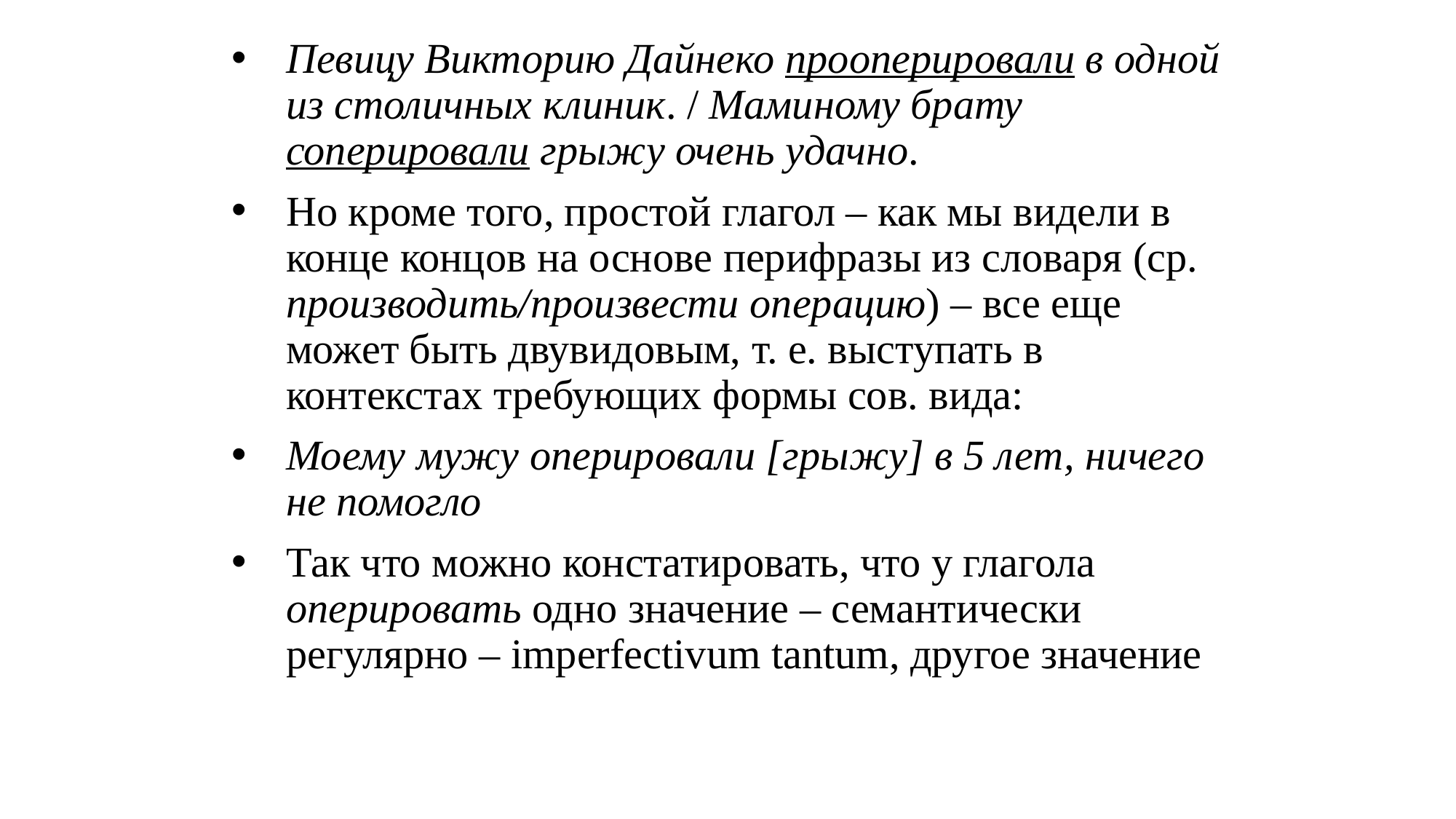

Певицу Викторию Дайнеко прооперировали в одной из столичных клиник. / Маминому брату соперировали грыжу очень удачно.
Но кроме того, простой глагол – как мы видели в конце концов на основе перифразы из словаря (ср. производить/произвести операцию) – все еще может быть двувидовым, т. е. выступать в контекстах требующих формы сов. вида:
Моему мужу оперировали [грыжу] в 5 лет, ничего не помогло
Так что можно констатировать, что у глагола оперировать одно значение – семантически регулярно – imperfectivum tantum, другое значение